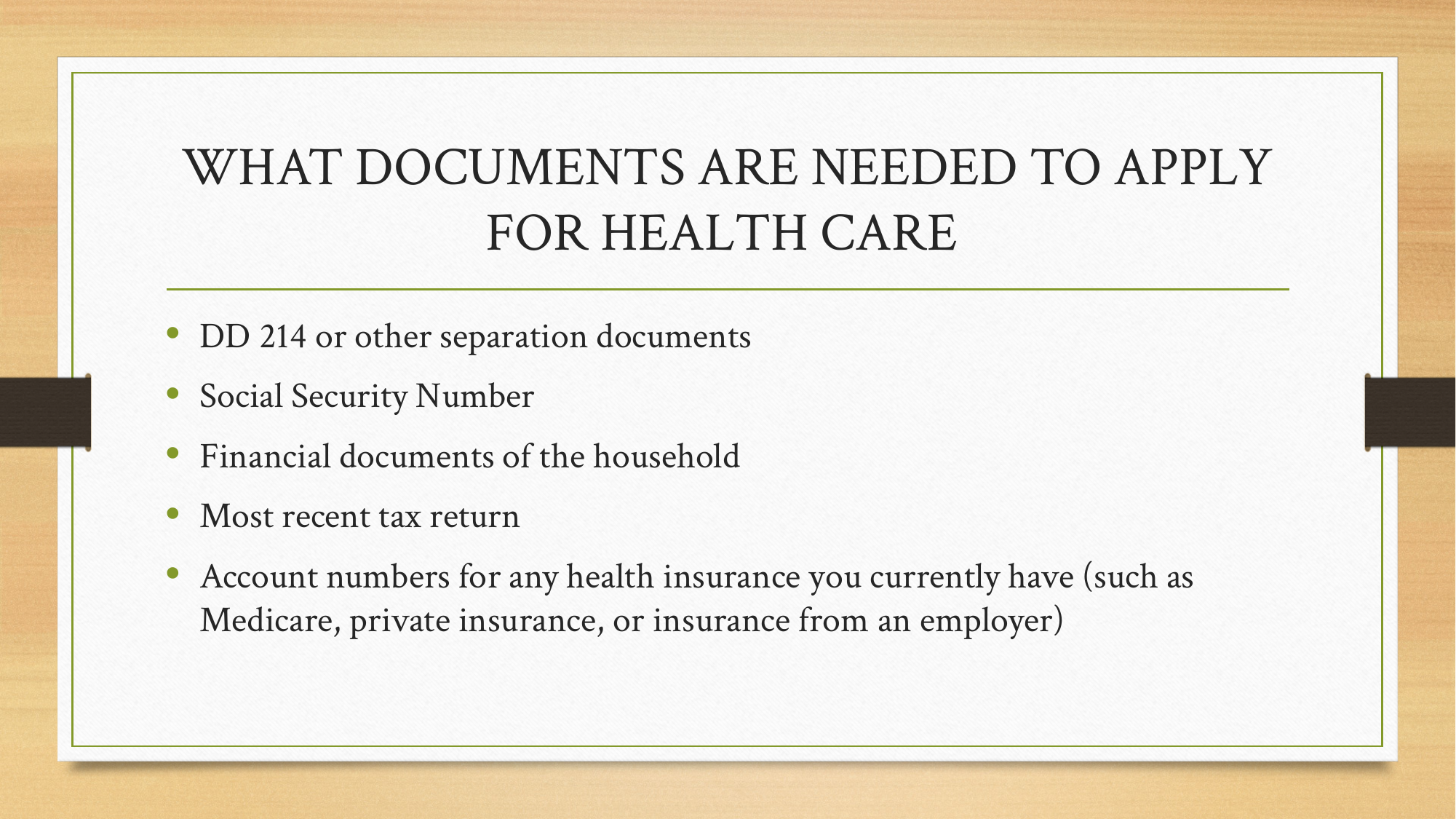

# WHAT DOCUMENTS ARE NEEDED TO APPLY FOR HEALTH CARE
DD 214 or other separation documents
Social Security Number
Financial documents of the household
Most recent tax return
Account numbers for any health insurance you currently have (such as Medicare, private insurance, or insurance from an employer)